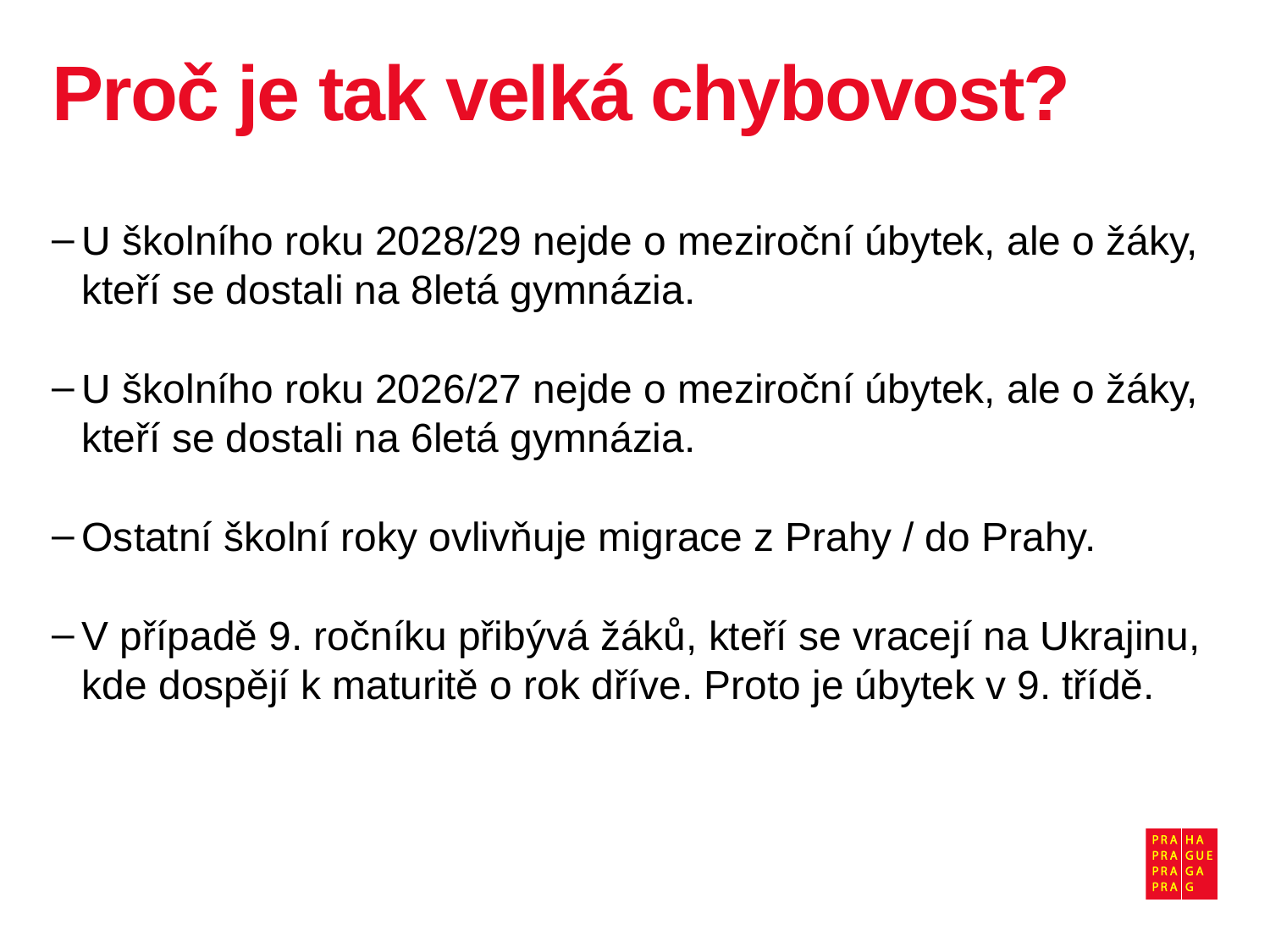

# Proč je tak velká chybovost?
U školního roku 2028/29 nejde o meziroční úbytek, ale o žáky, kteří se dostali na 8letá gymnázia.

U školního roku 2026/27 nejde o meziroční úbytek, ale o žáky, kteří se dostali na 6letá gymnázia.

Ostatní školní roky ovlivňuje migrace z Prahy / do Prahy.

V případě 9. ročníku přibývá žáků, kteří se vracejí na Ukrajinu, kde dospějí k maturitě o rok dříve. Proto je úbytek v 9. třídě.